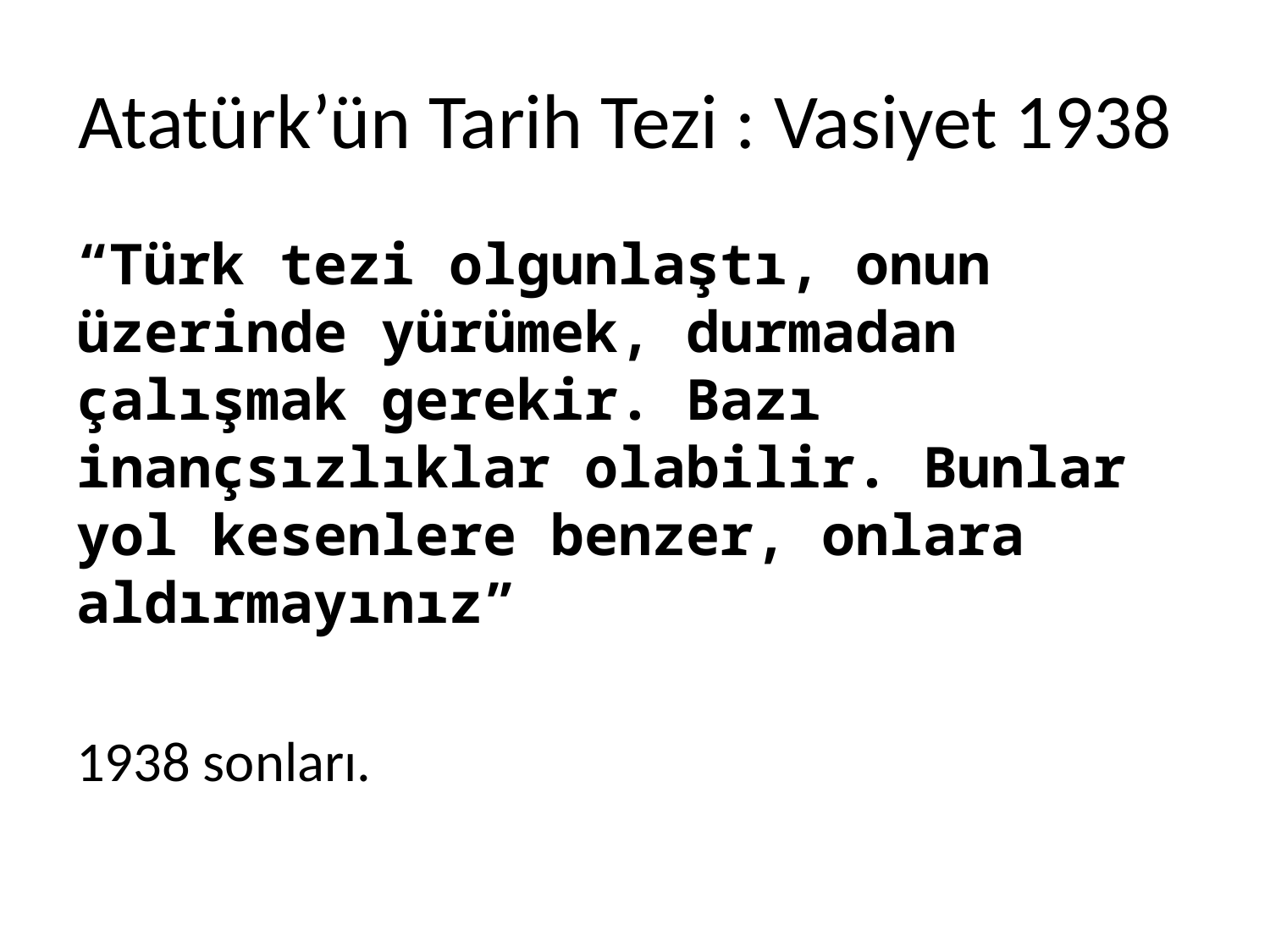

# Atatürk’ün Tarih Tezi : Vasiyet 1938
“Türk tezi olgunlaştı, onun üzerinde yürümek, durmadan çalışmak gerekir. Bazı inançsızlıklar olabilir. Bunlar yol kesenlere benzer, onlara aldırmayınız”

1938 sonları.